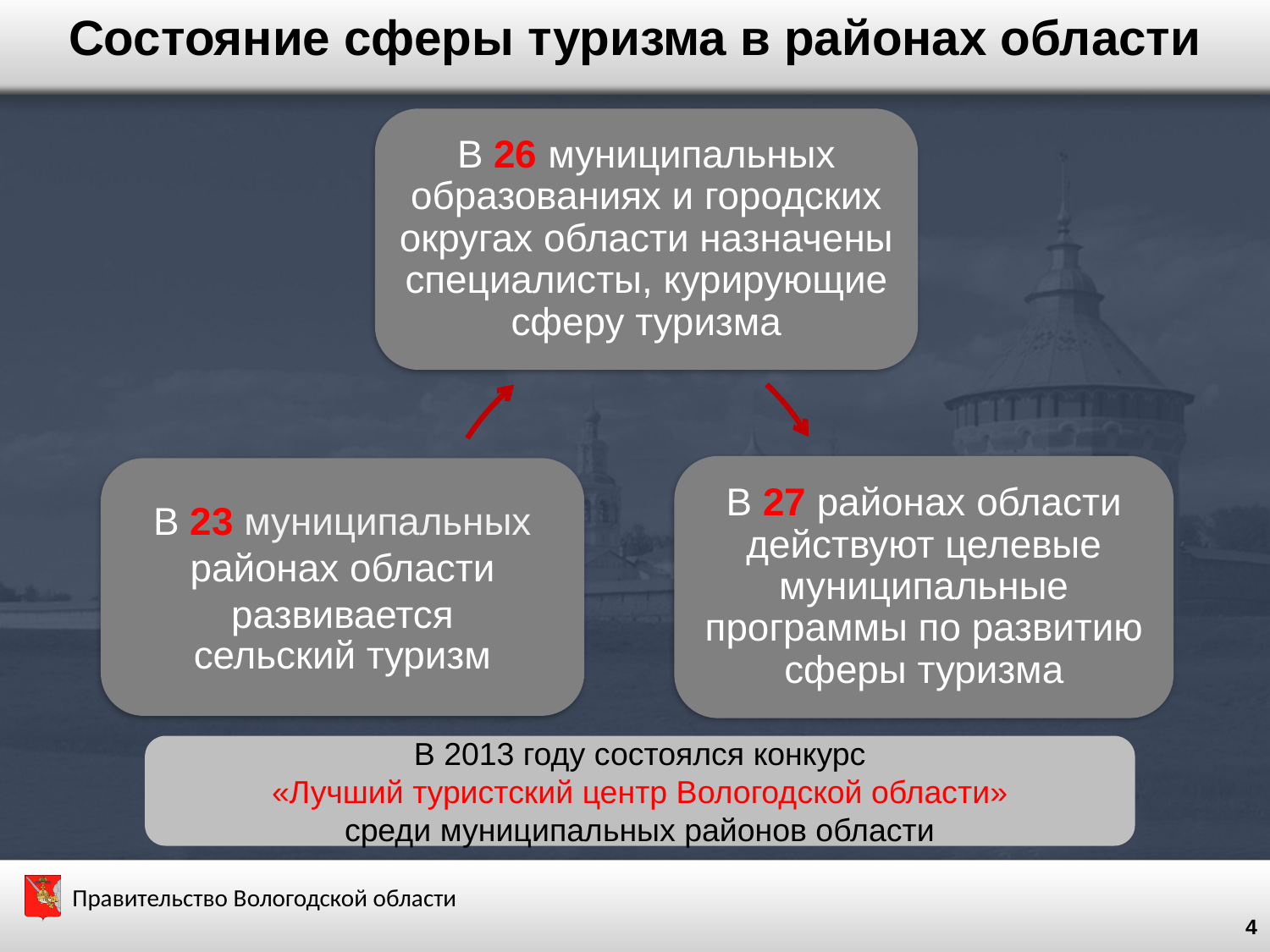

Состояние сферы туризма в районах области
В 26 муниципальных образованиях и городских округах области назначены специалисты, курирующие сферу туризма
В 27 районах области действуют целевые муниципальные программы по развитию сферы туризма
В 23 муниципальных районах области развивается
сельский туризм
В 2013 году состоялся конкурс
«Лучший туристский центр Вологодской области»
среди муниципальных районов области
4